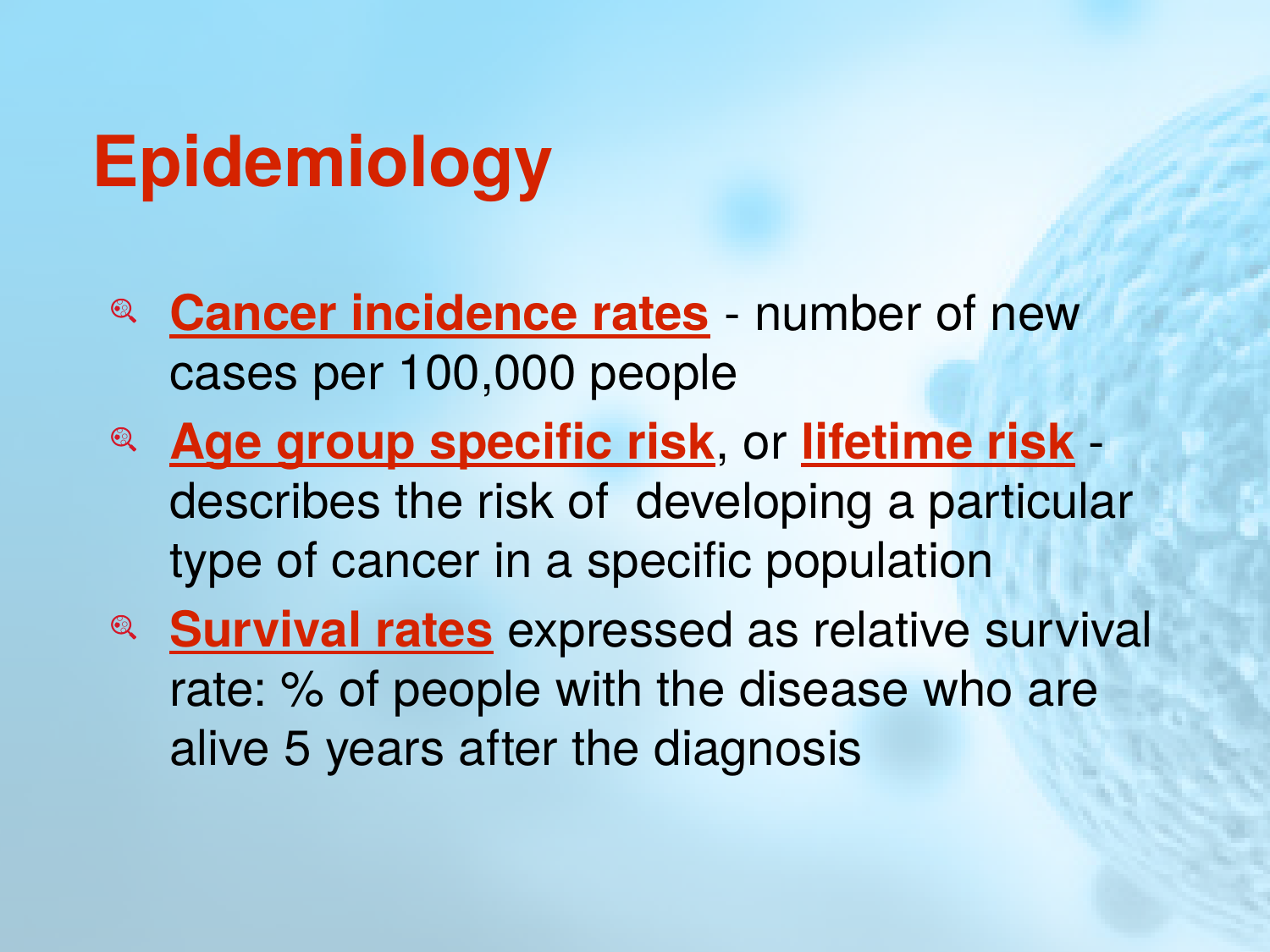

# Epidemiology
Cancer incidence rates - number of new cases per 100,000 people
Age group specific risk, or lifetime risk - describes the risk of  developing a particular type of cancer in a specific population
Survival rates expressed as relative survival rate: % of people with the disease who are alive 5 years after the diagnosis